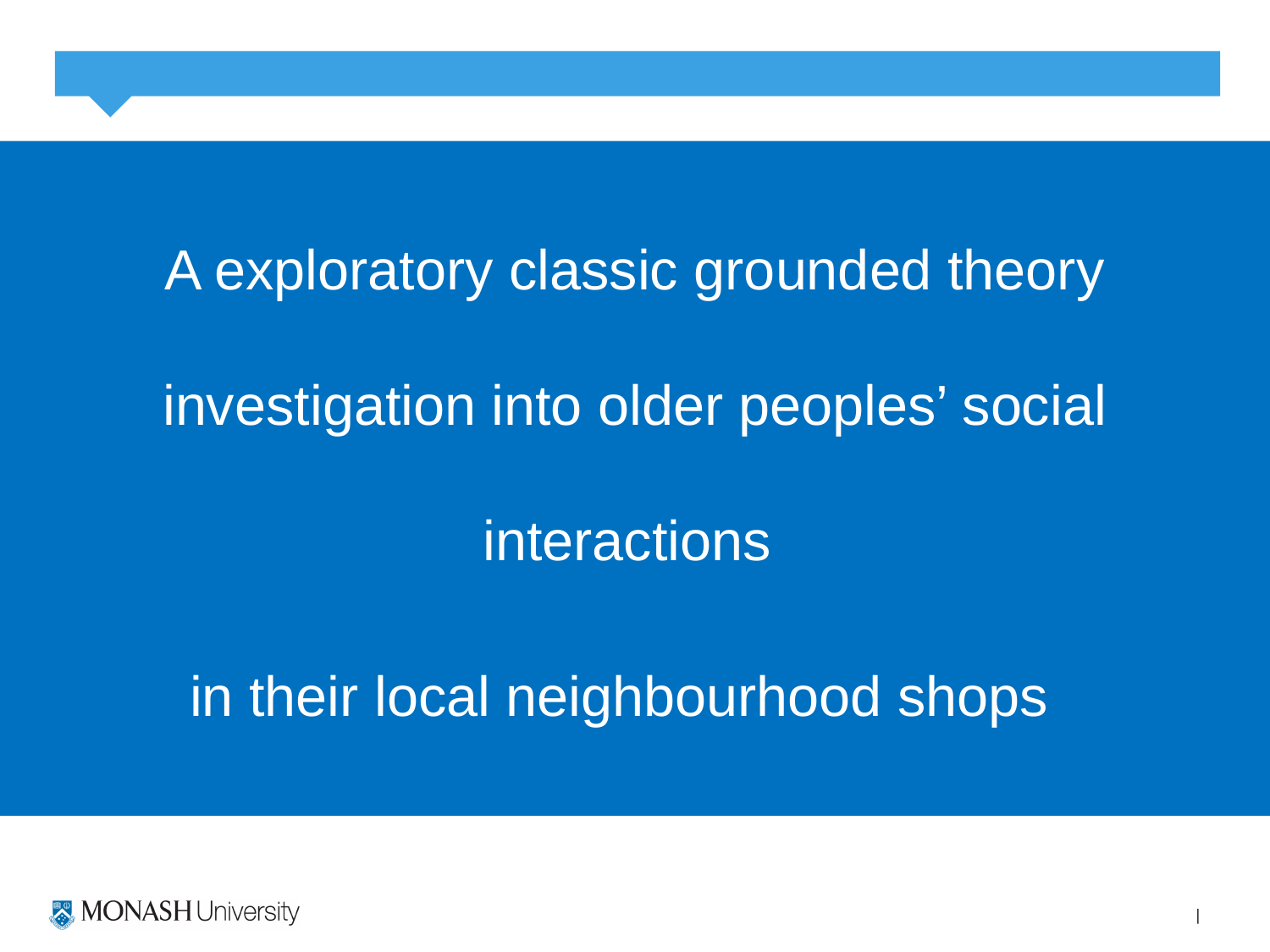

A exploratory classic grounded theory investigation into older peoples’ social interactions
in their local neighbourhood shops